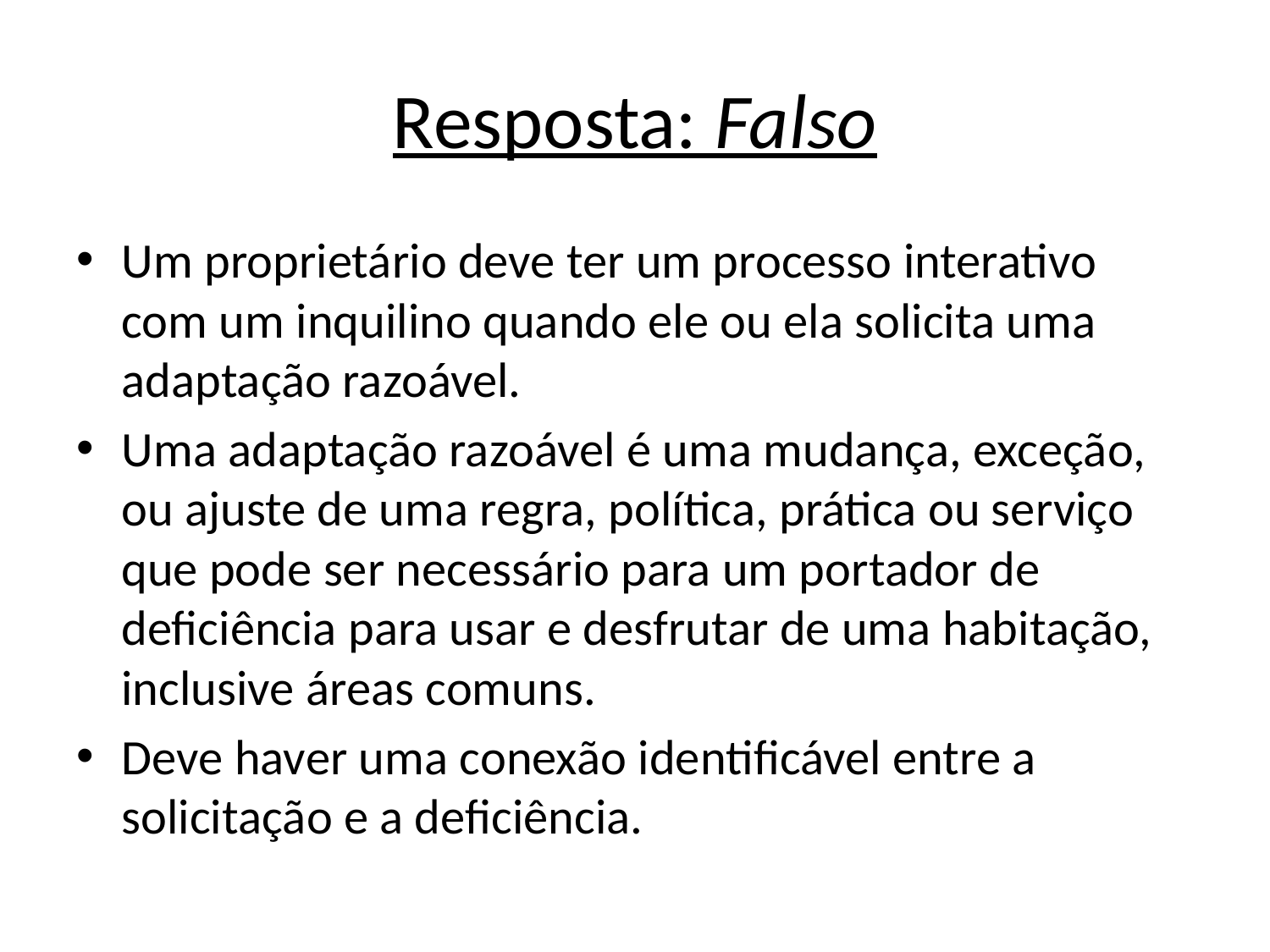

# Resposta: Falso
Um proprietário deve ter um processo interativo com um inquilino quando ele ou ela solicita uma adaptação razoável.
Uma adaptação razoável é uma mudança, exceção, ou ajuste de uma regra, política, prática ou serviço que pode ser necessário para um portador de deficiência para usar e desfrutar de uma habitação, inclusive áreas comuns.
Deve haver uma conexão identificável entre a solicitação e a deficiência.